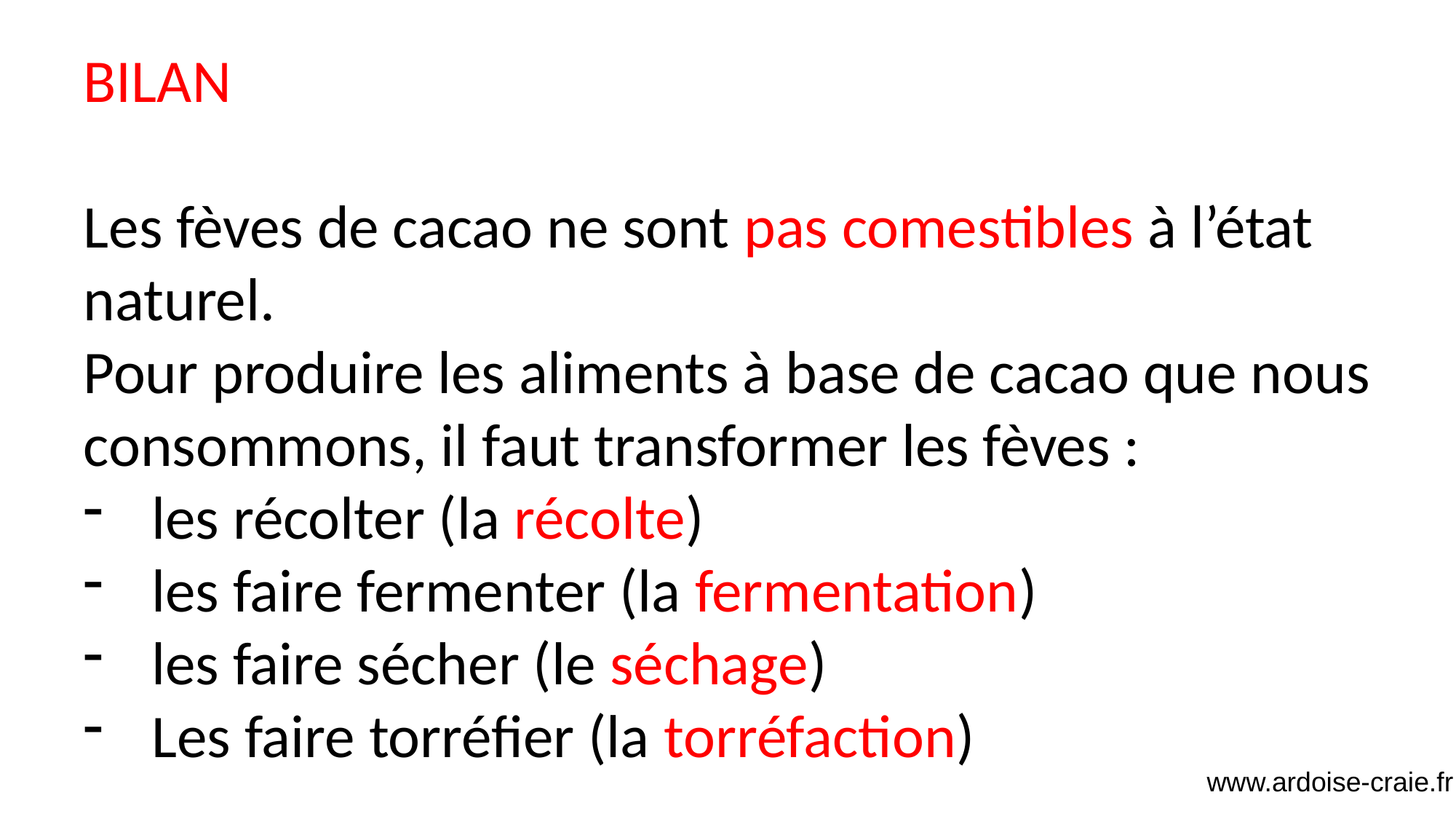

BILAN

Les fèves de cacao ne sont pas comestibles à l’état naturel.
Pour produire les aliments à base de cacao que nous consommons, il faut transformer les fèves :
les récolter (la récolte)
les faire fermenter (la fermentation)
les faire sécher (le séchage)
Les faire torréfier (la torréfaction)
www.ardoise-craie.fr